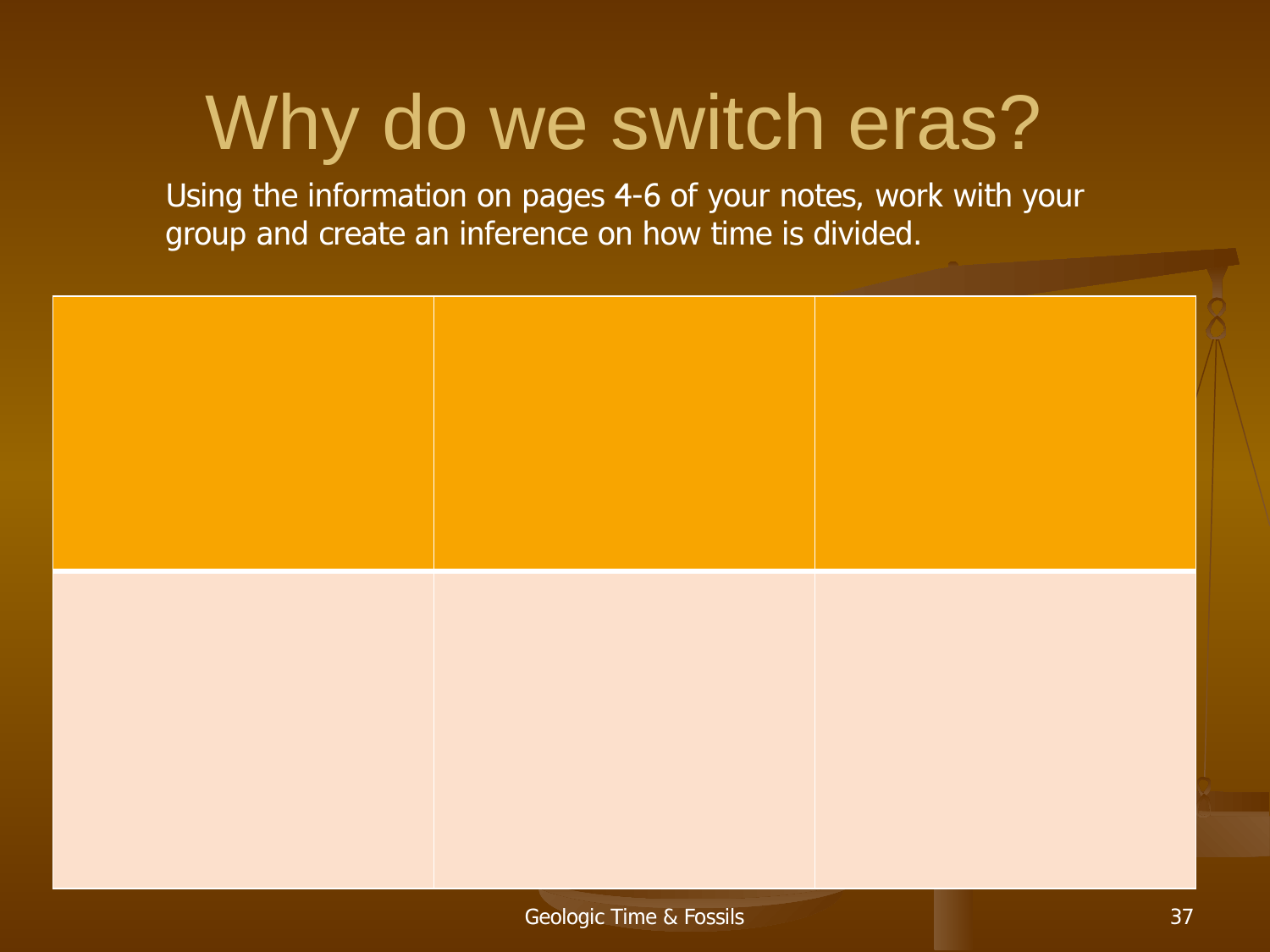

# Why do we switch eras?
Using the information on pages 4-6 of your notes, work with your group and create an inference on how time is divided.
|  |  |  |
| --- | --- | --- |
|  |  |  |
Geologic Time & Fossils
37